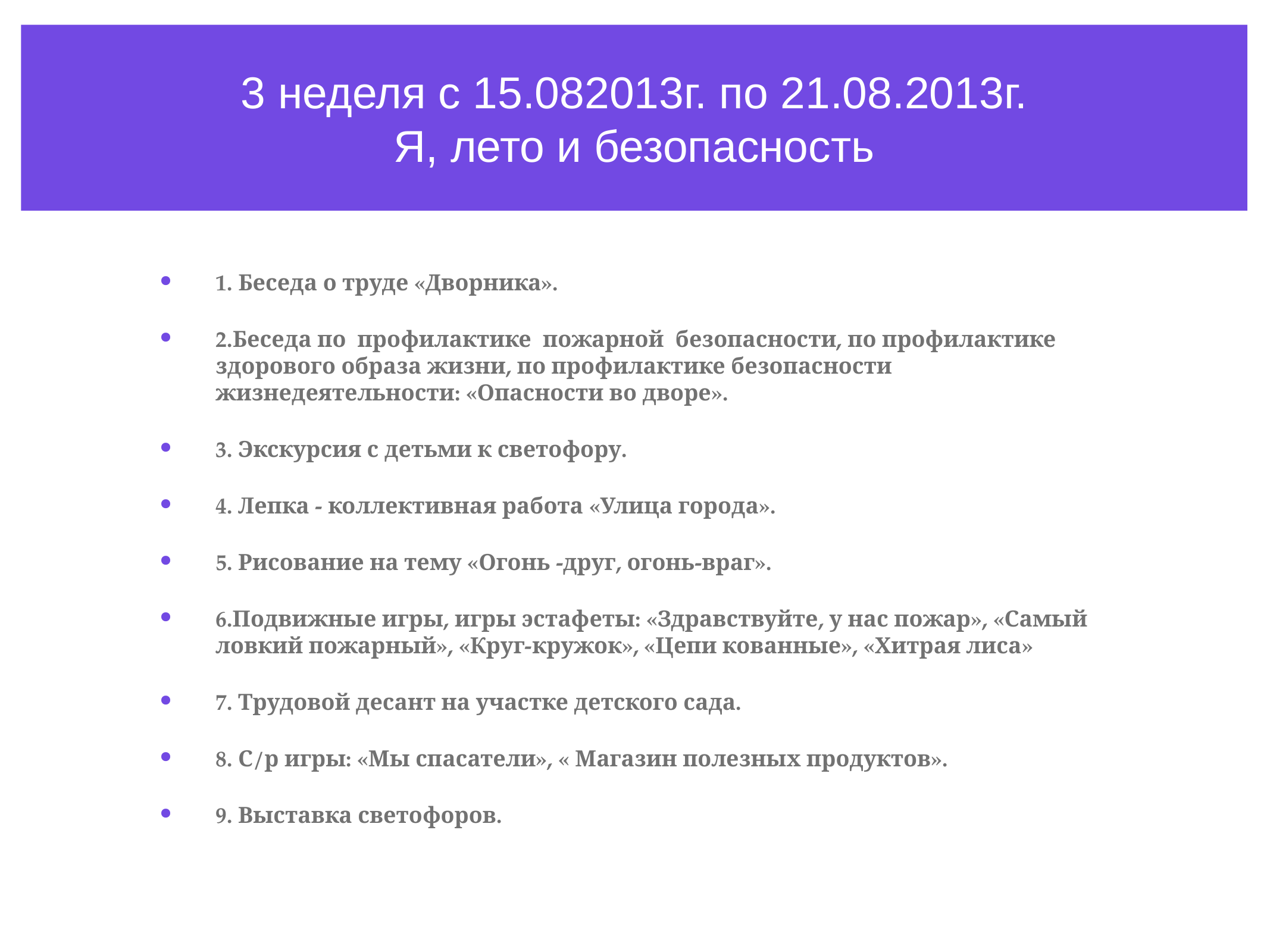

# 3 неделя с 15.082013г. по 21.08.2013г. Я, лето и безопасность
1. Беседа о труде «Дворника».
2.Беседа по  профилактике  пожарной  безопасности, по профилактике здорового образа жизни, по профилактике безопасности жизнедеятельности: «Опасности во дворе».
3. Экскурсия с детьми к светофору.
4. Лепка - коллективная работа «Улица города».
5. Рисование на тему «Огонь -друг, огонь-враг».
6.Подвижные игры, игры эстафеты: «Здравствуйте, у нас пожар», «Самый ловкий пожарный», «Круг-кружок», «Цепи кованные», «Хитрая лиса»
7. Трудовой десант на участке детского сада.
8. С/р игры: «Мы спасатели», « Магазин полезных продуктов».
9. Выставка светофоров.